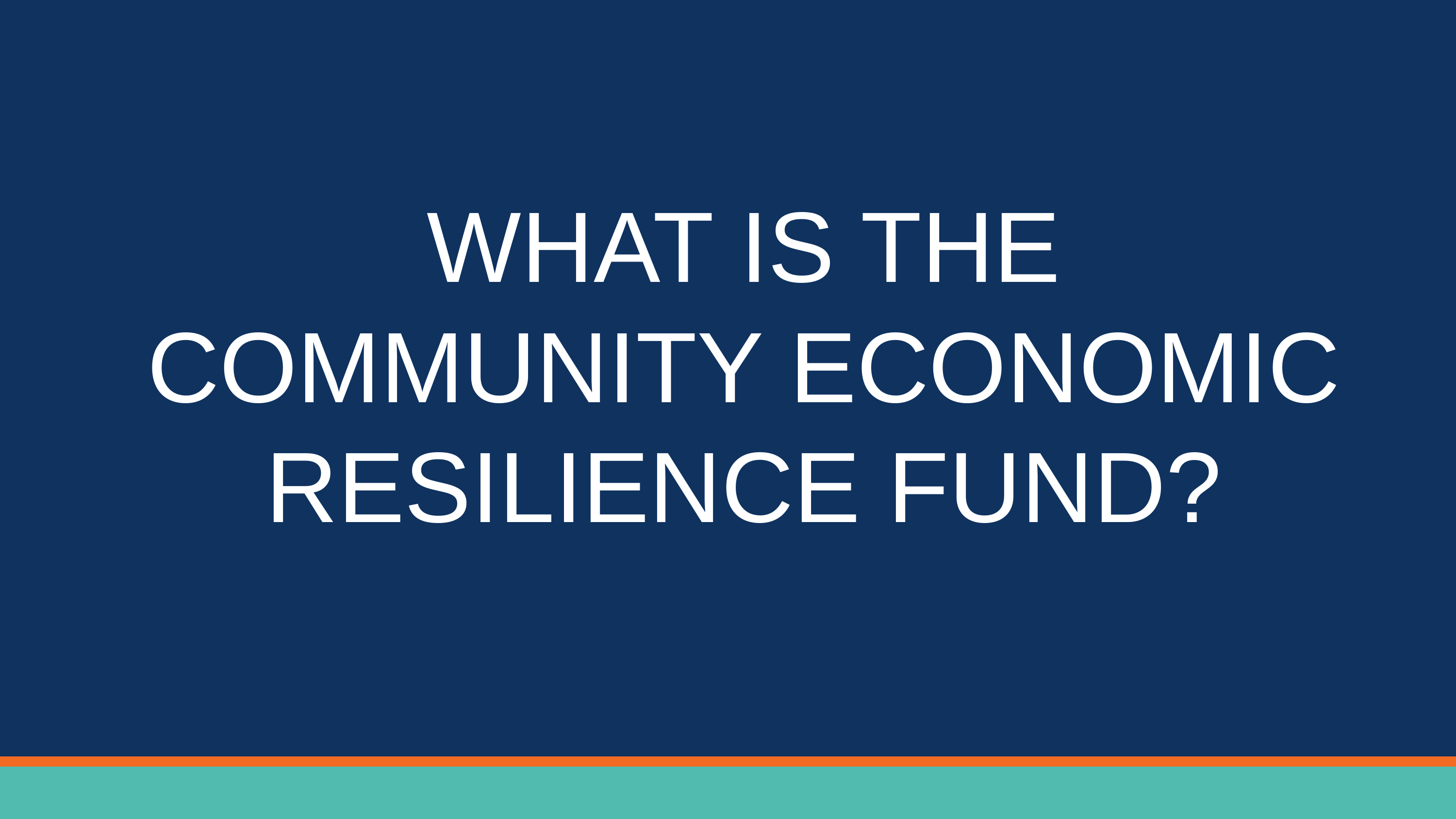

WHAT IS THE COMMUNITY ECONOMIC RESILIENCE FUND?